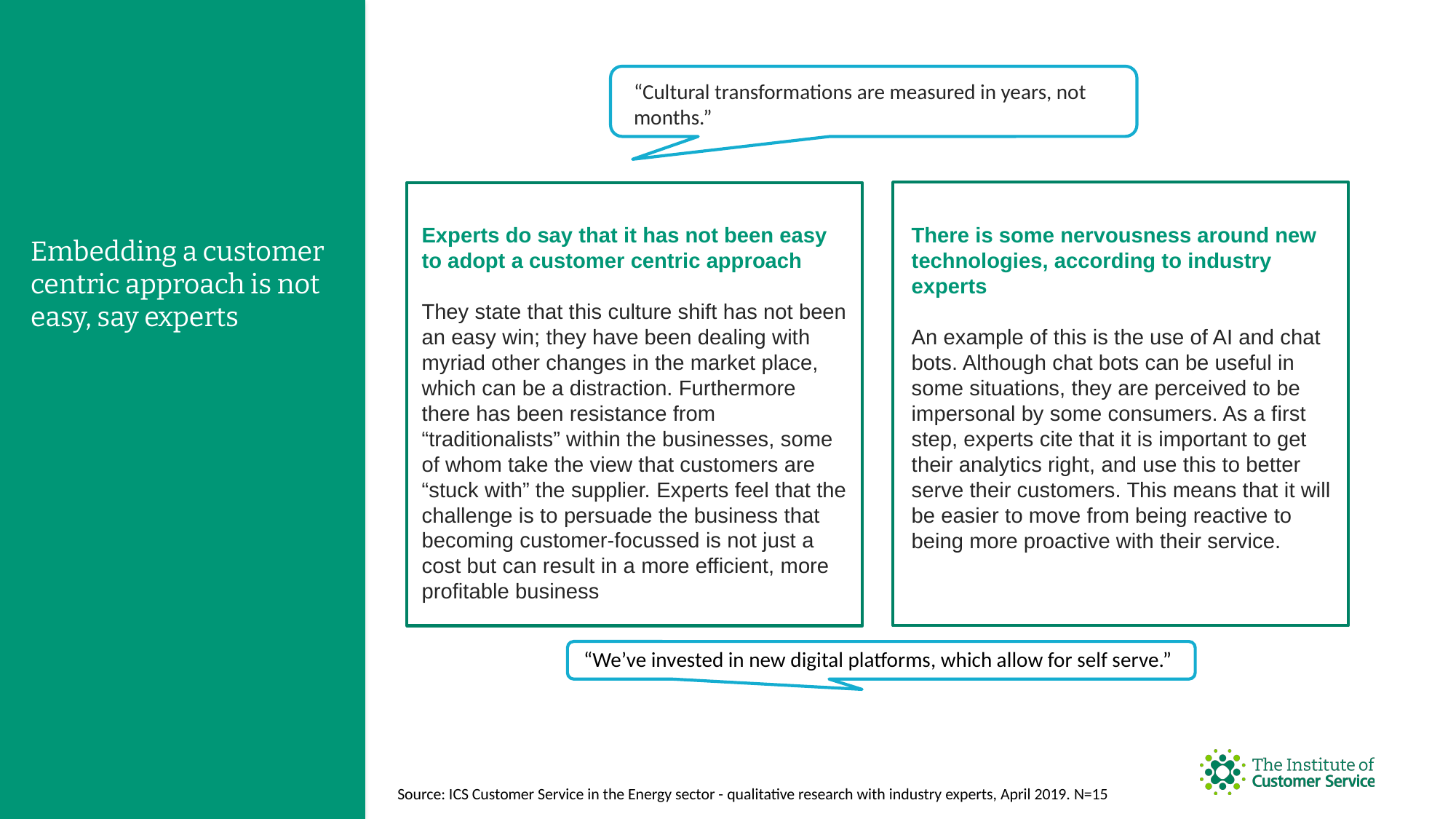

“Cultural transformations are measured in years, not months.”

Experts do say that it has not been easy to adopt a customer centric approach

They state that this culture shift has not been an easy win; they have been dealing with myriad other changes in the market place, which can be a distraction. Furthermore there has been resistance from “traditionalists” within the businesses, some of whom take the view that customers are “stuck with” the supplier. Experts feel that the challenge is to persuade the business that becoming customer-focussed is not just a cost but can result in a more efficient, more profitable business

There is some nervousness around new technologies, according to industry experts

An example of this is the use of AI and chat bots. Although chat bots can be useful in some situations, they are perceived to be impersonal by some consumers. As a first step, experts cite that it is important to get their analytics right, and use this to better serve their customers. This means that it will be easier to move from being reactive to being more proactive with their service.

Embedding a customer centric approach is not easy, say experts
“We’ve invested in new digital platforms, which allow for self serve.”

Source: ICS Customer Service in the Energy sector - qualitative research with industry experts, April 2019. N=15